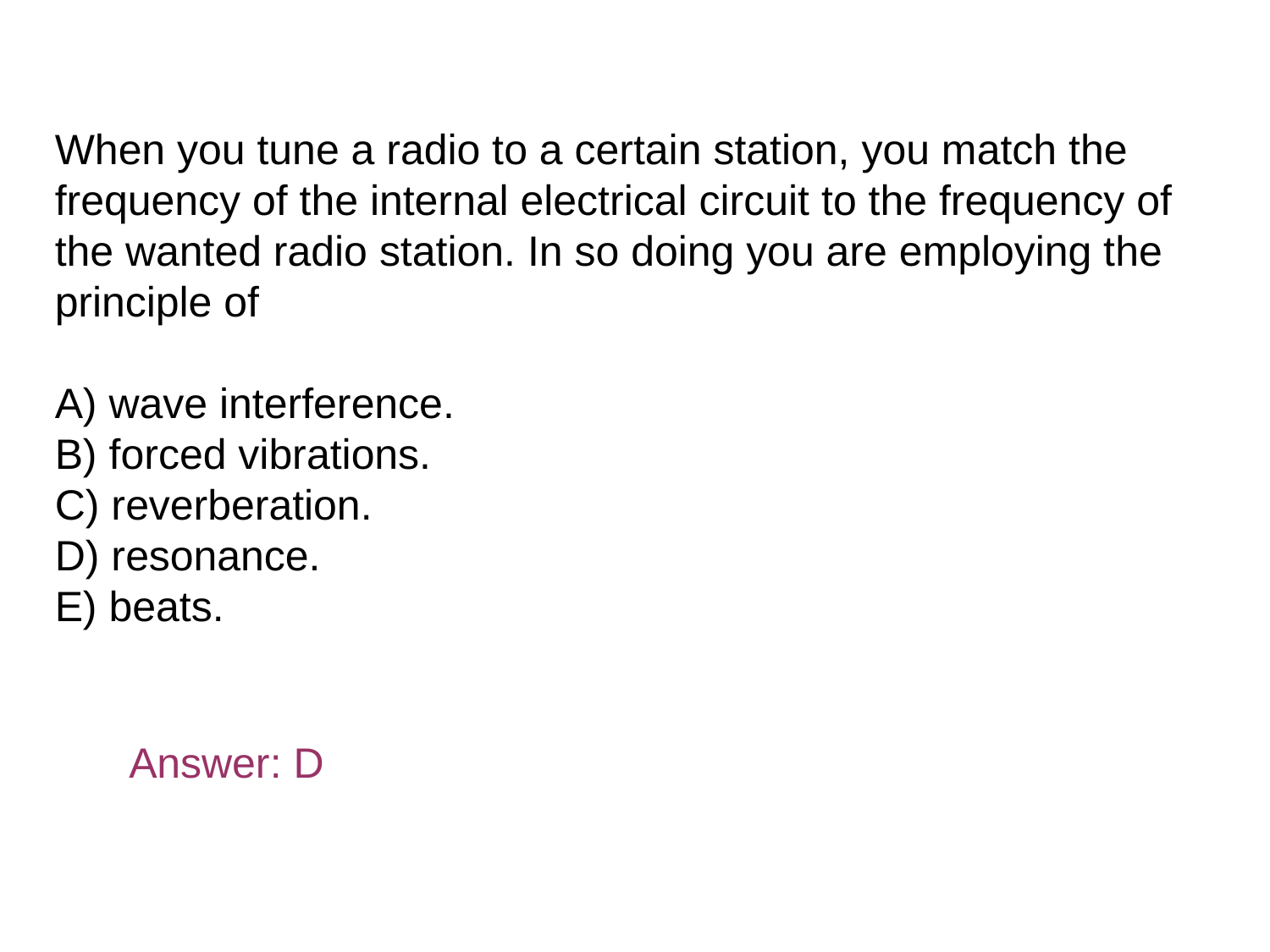

When you tune a radio to a certain station, you match the frequency of the internal electrical circuit to the frequency of the wanted radio station. In so doing you are employing the principle of

A) wave interference.
B) forced vibrations.
C) reverberation.
D) resonance.
E) beats.

Answer: D